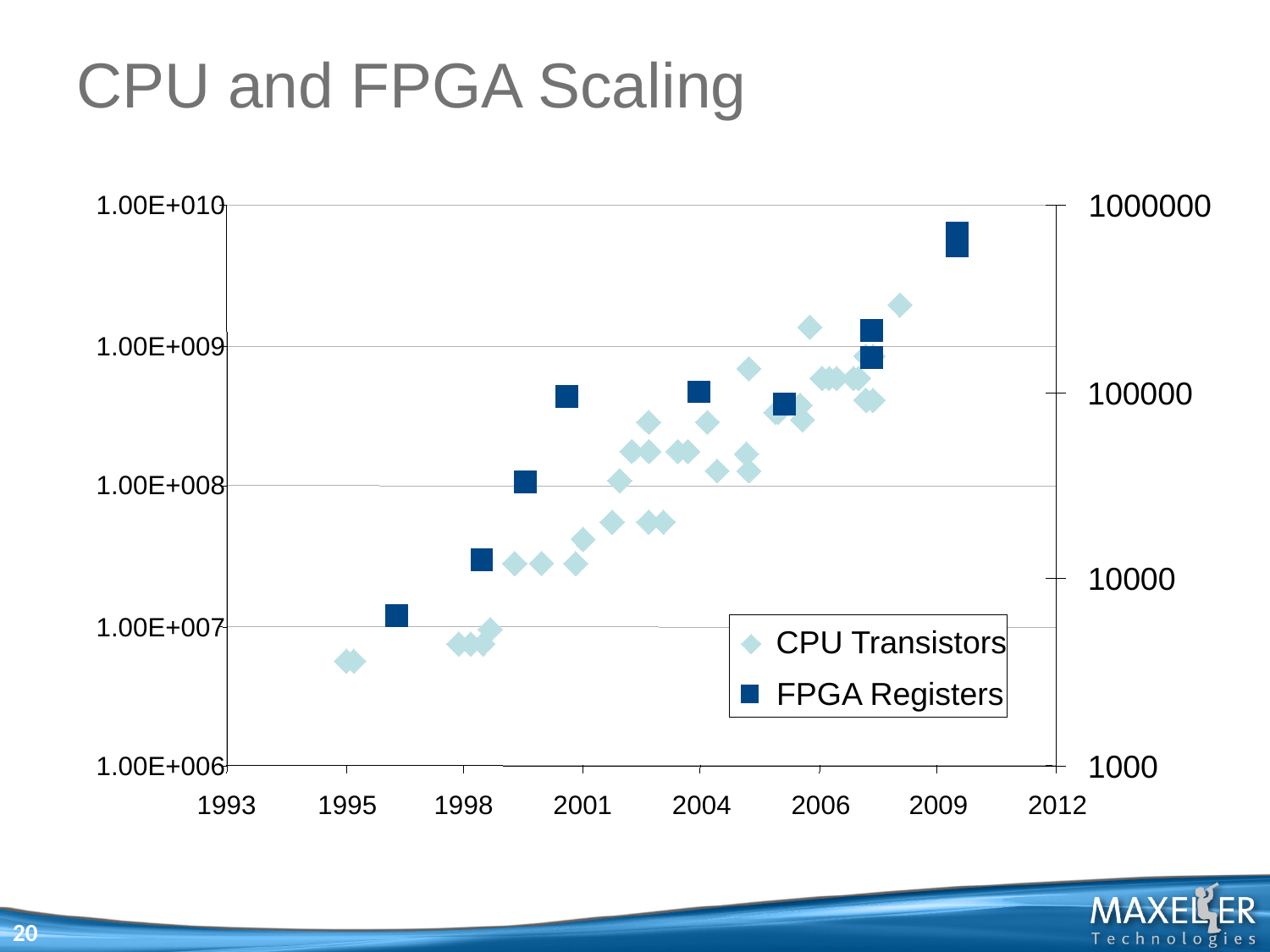

# CPU and FPGA Scaling

1000000
1.00E+010

1.00E+009

100000

1.00E+008

10000

1.00E+007

CPU Transistors

FPGA Registers

1000
1.00E+006

1993
1995
1998
2001
2004
2006
2009
2012
FPGAs on the same curve as CPUs (Moore’s law)
20